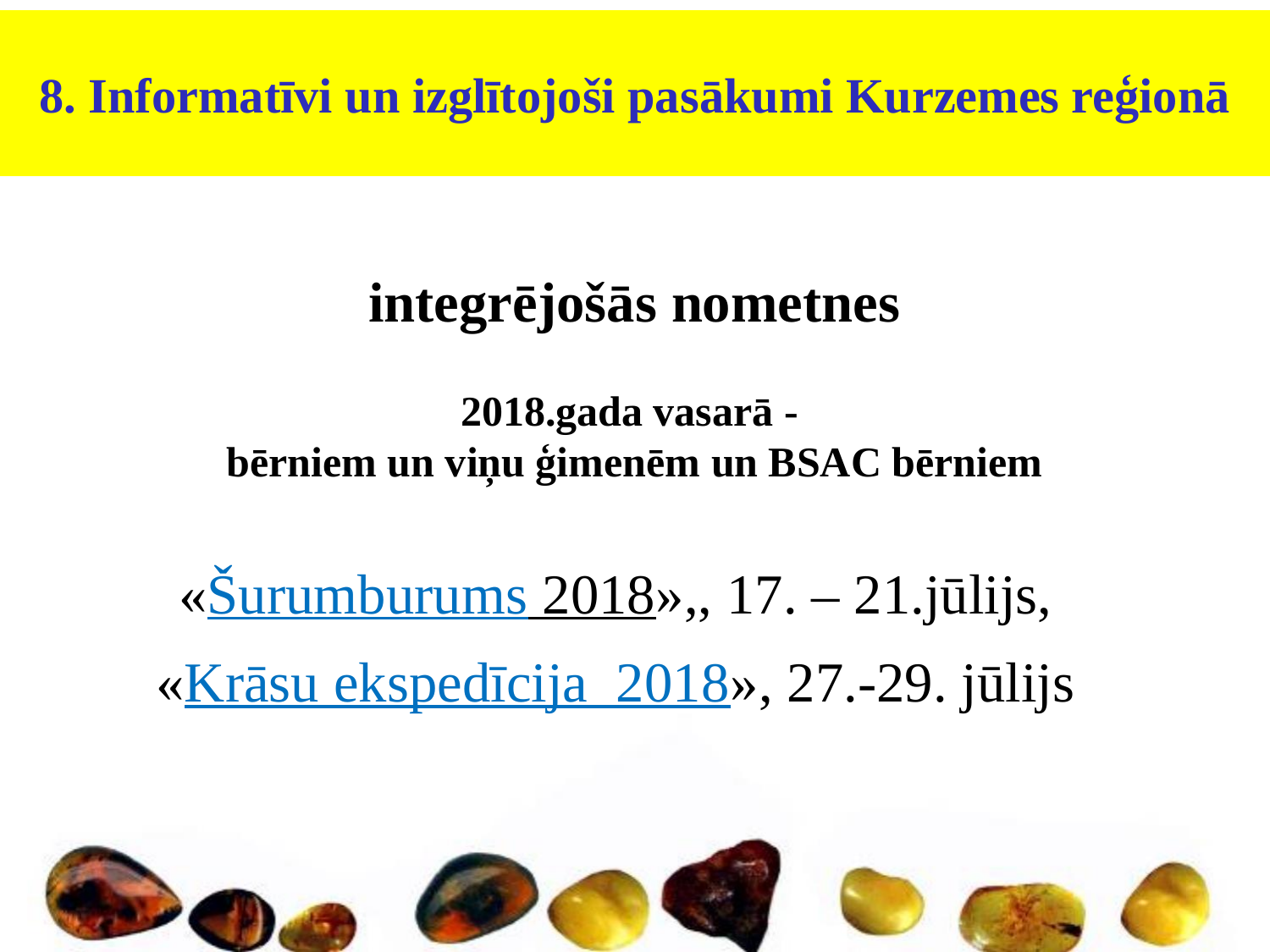

8. Informatīvi un izglītojoši pasākumi Kurzemes reģionā
integrējošās nometnes

2018.gada vasarā -
bērniem un viņu ģimenēm un BSAC bērniem

«Šurumburums 2018»,, 17. – 21.jūlijs,
«Krāsu ekspedīcija  2018», 27.-29. jūlijs